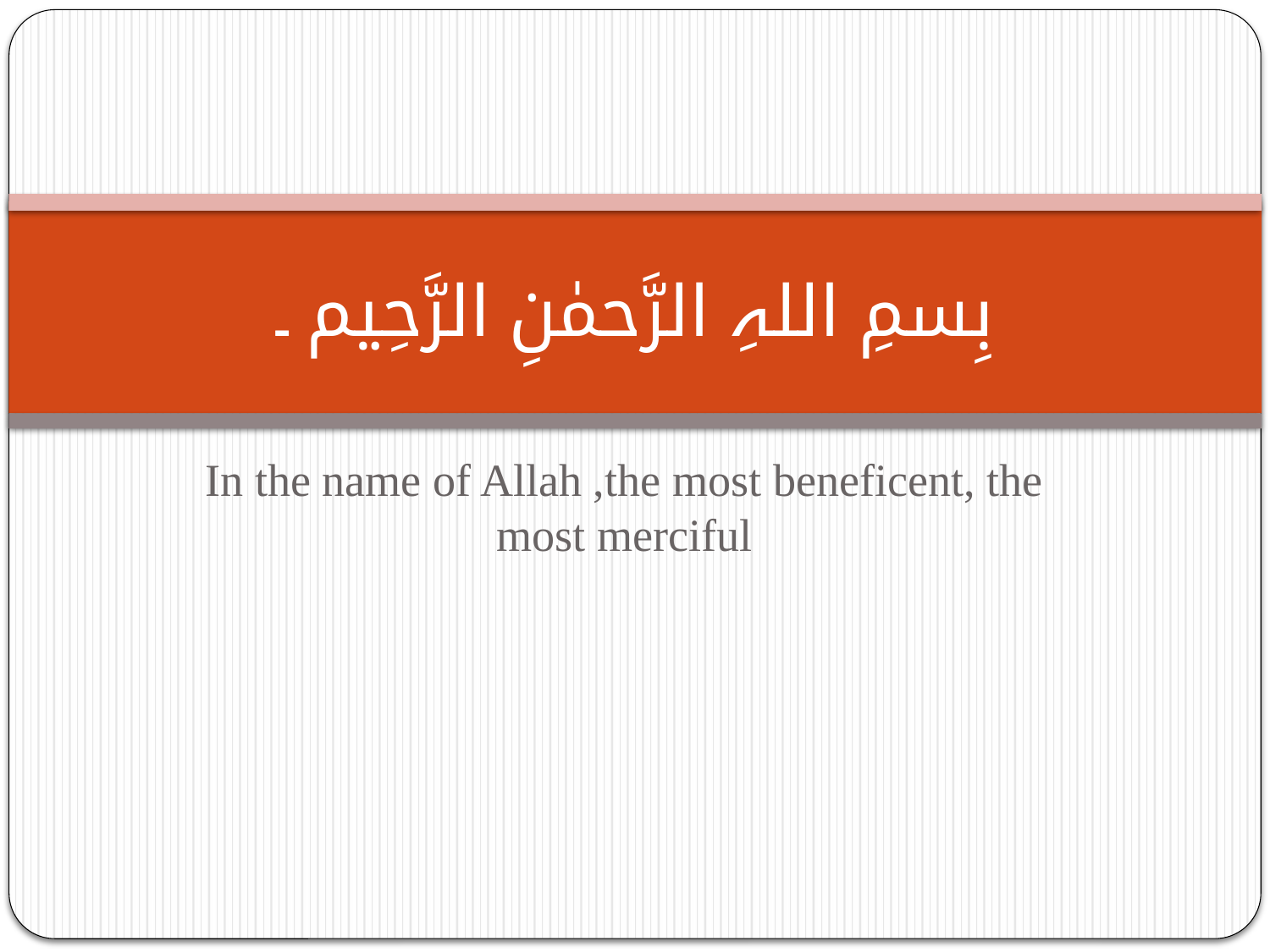

# بِسمِ اللہِ الرَّحمٰنِ الرَّحِيم ۔
In the name of Allah ,the most beneficent, the most merciful